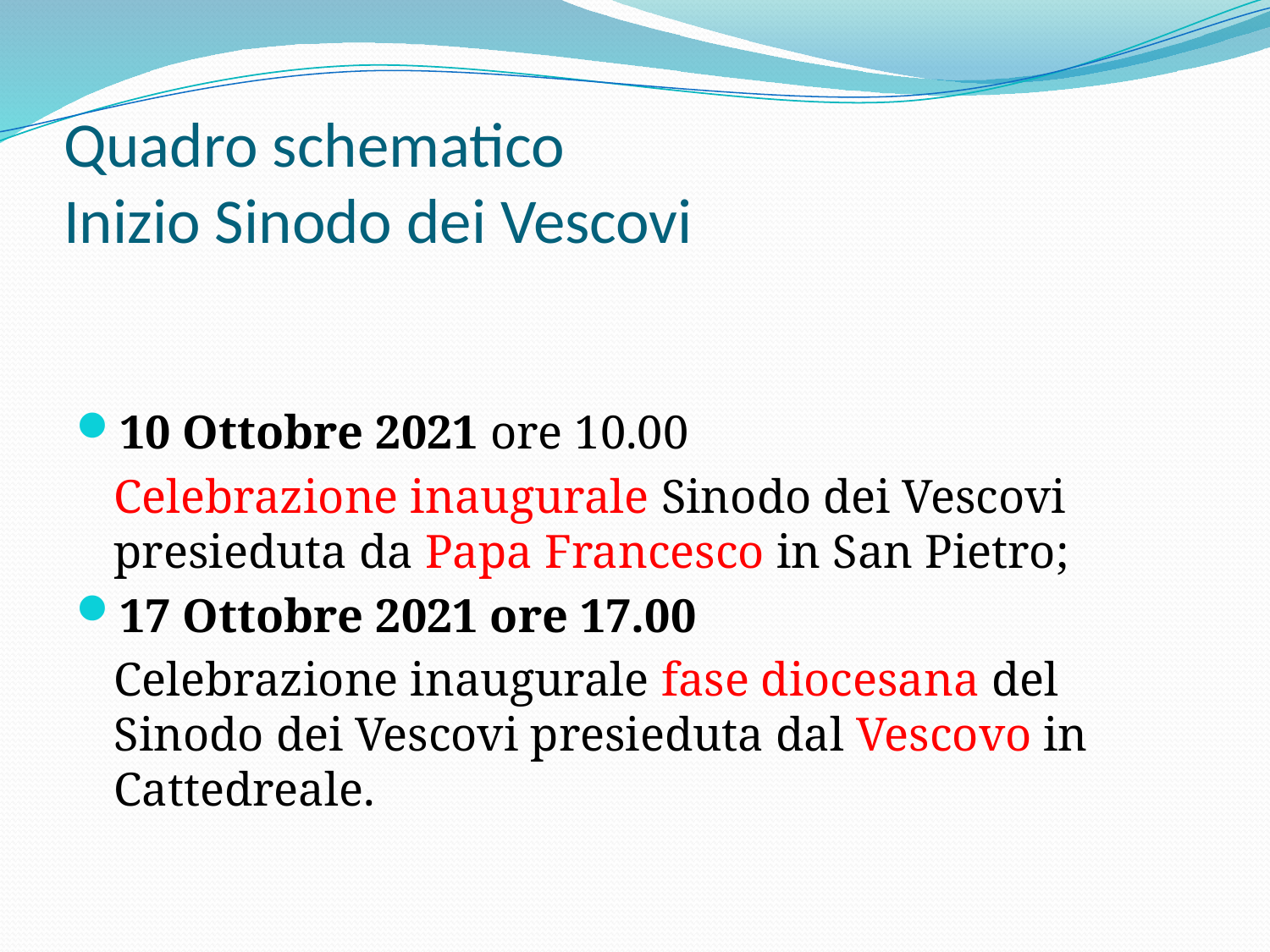

# Quadro schematico Inizio Sinodo dei Vescovi

10 Ottobre 2021 ore 10.00
	Celebrazione inaugurale Sinodo dei Vescovi  presieduta da Papa Francesco in San Pietro;
17 Ottobre 2021 ore 17.00
	Celebrazione inaugurale fase diocesana del Sinodo dei Vescovi presieduta dal Vescovo in Cattedreale.